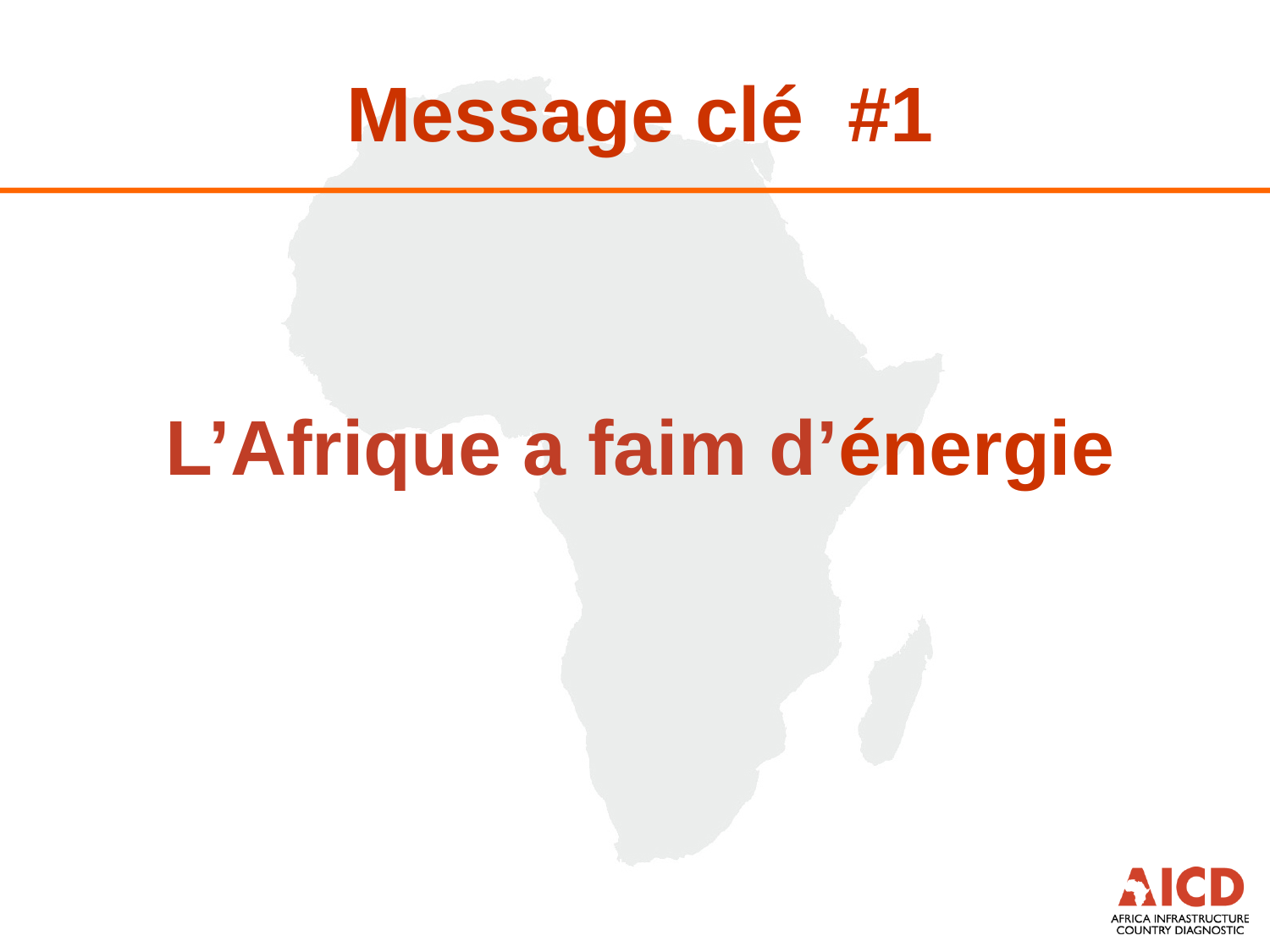

# Message clé  #1

L’Afrique a faim d’énergie